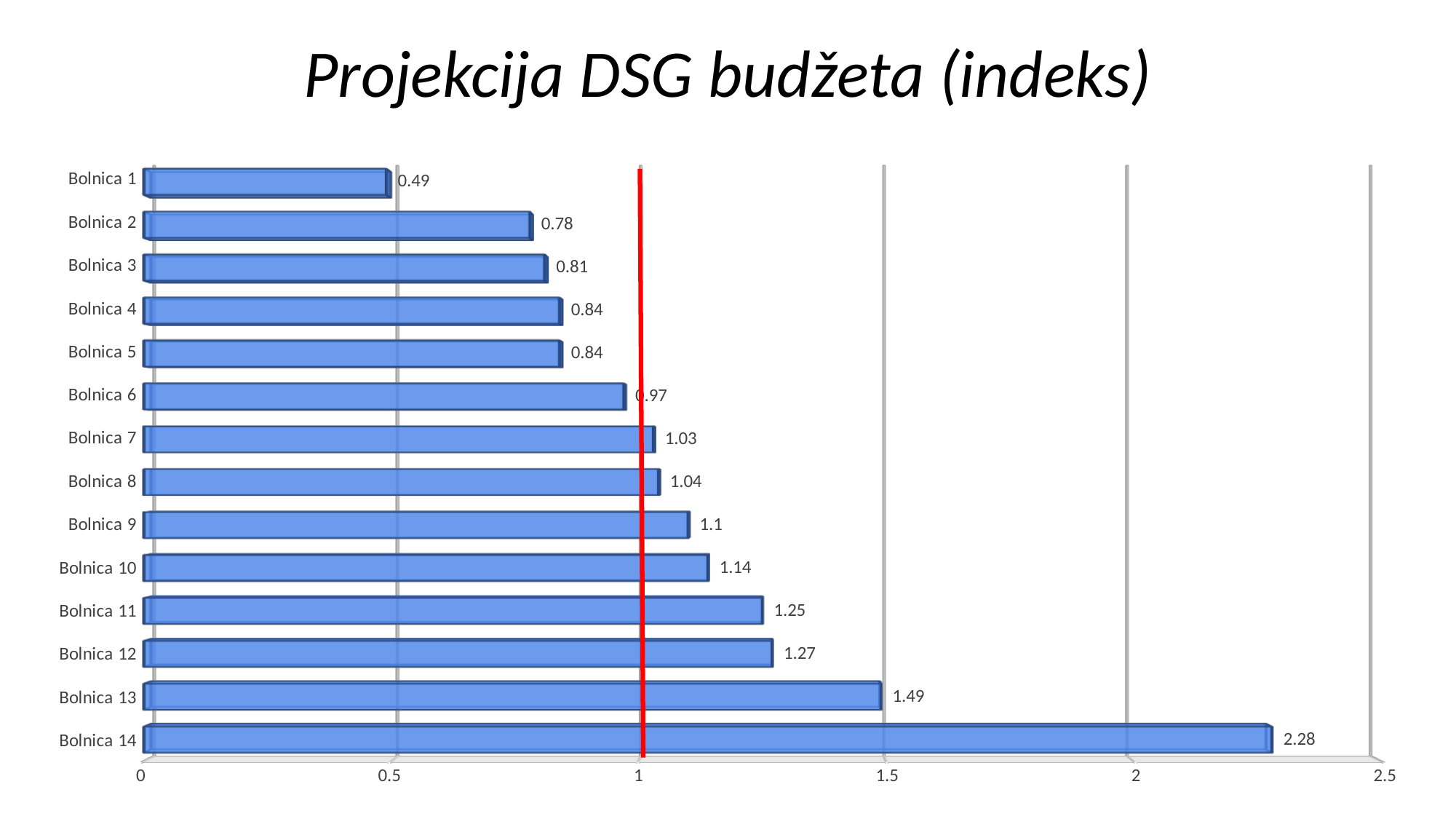

# Projekcija DSG budžeta (indeks)

[unsupported chart]